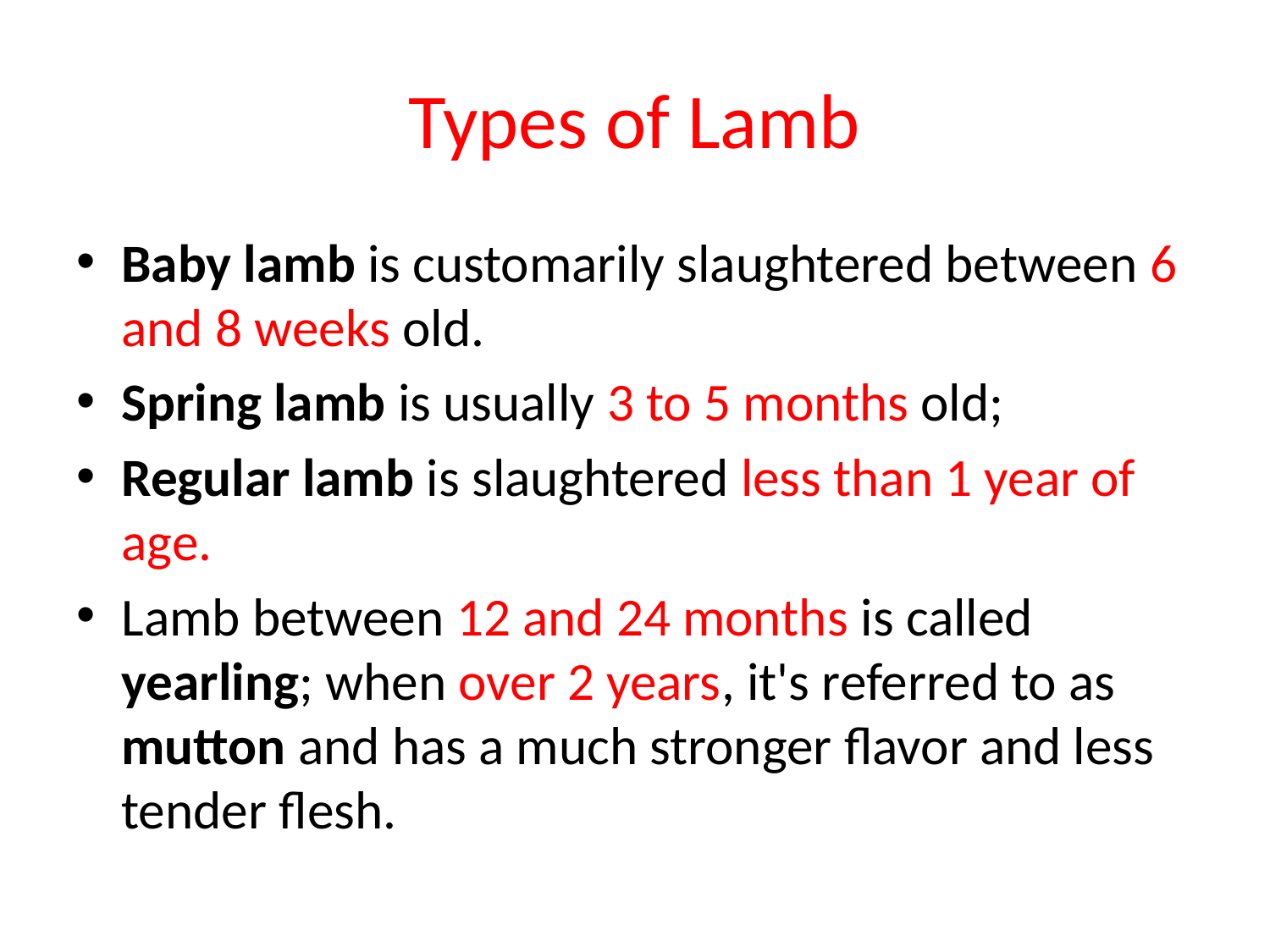

# Types of Lamb
Baby lamb is customarily slaughtered between 6 and 8 weeks old.
Spring lamb is usually 3 to 5 months old;
Regular lamb is slaughtered less than 1 year of age.
Lamb between 12 and 24 months is called yearling; when over 2 years, it's referred to as mutton and has a much stronger flavor and less tender flesh.